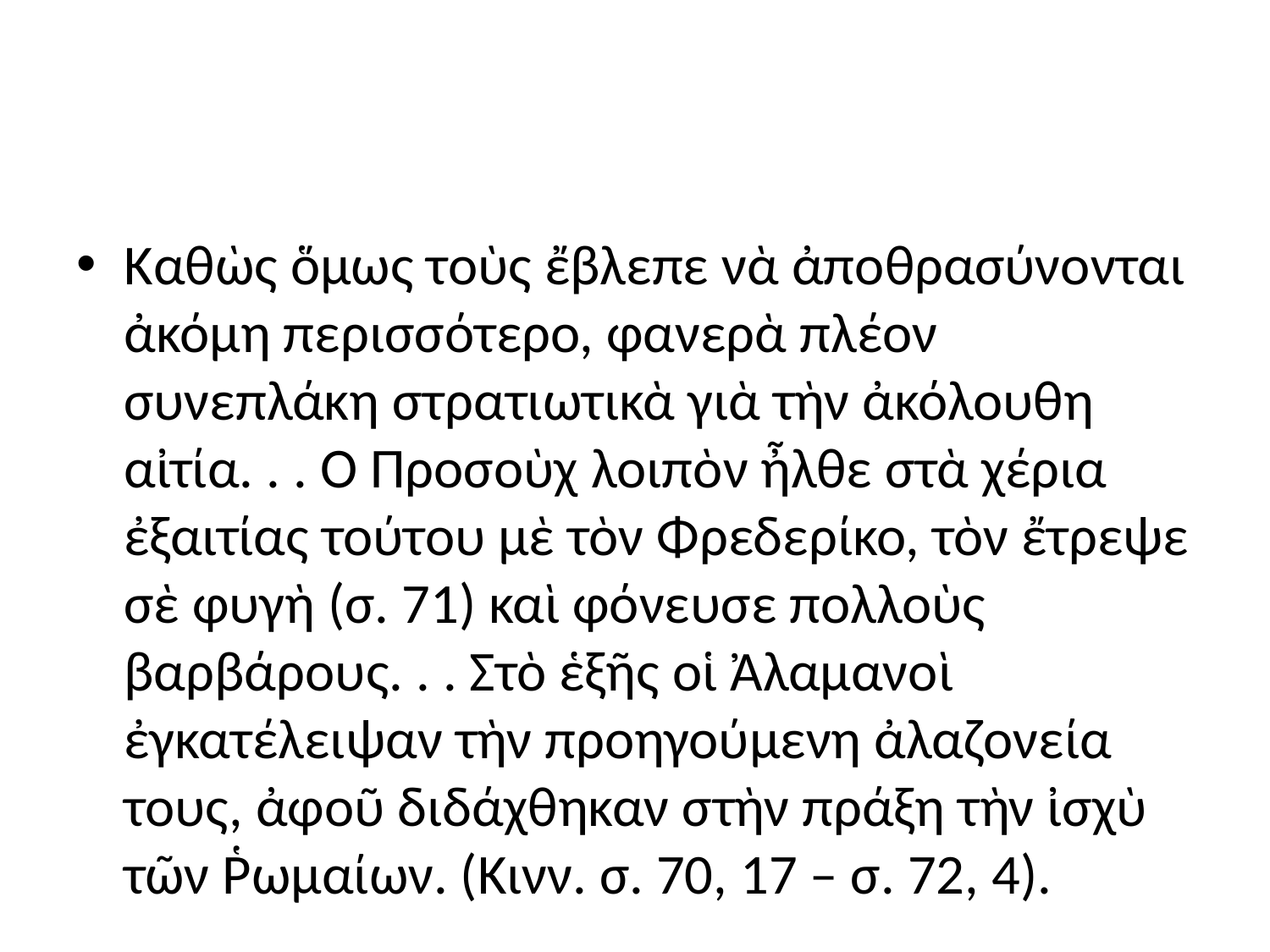

#
Καθὼς ὅμως τοὺς ἔβλεπε νὰ ἀποθρασύνονται ἀκόμη περισσότερο, φανερὰ πλέον συνεπλάκη στρατιωτικὰ γιὰ τὴν ἀκόλουθη αἰτία. . . Ὁ Προσοὺχ λοιπὸν ἦλθε στὰ χέρια ἐξαιτίας τούτου μὲ τὸν Φρεδερίκο, τὸν ἔτρεψε σὲ φυγὴ (σ. 71) καὶ φόνευσε πολλοὺς βαρβάρους. . . Στὸ ἑξῆς οἱ Ἀλαμανοὶ ἐγκατέλειψαν τὴν προηγούμενη ἀλαζονεία τους, ἀφοῦ διδάχθηκαν στὴν πράξη τὴν ἰσχὺ τῶν Ῥωμαίων. (Κινν. σ. 70, 17 – σ. 72, 4).